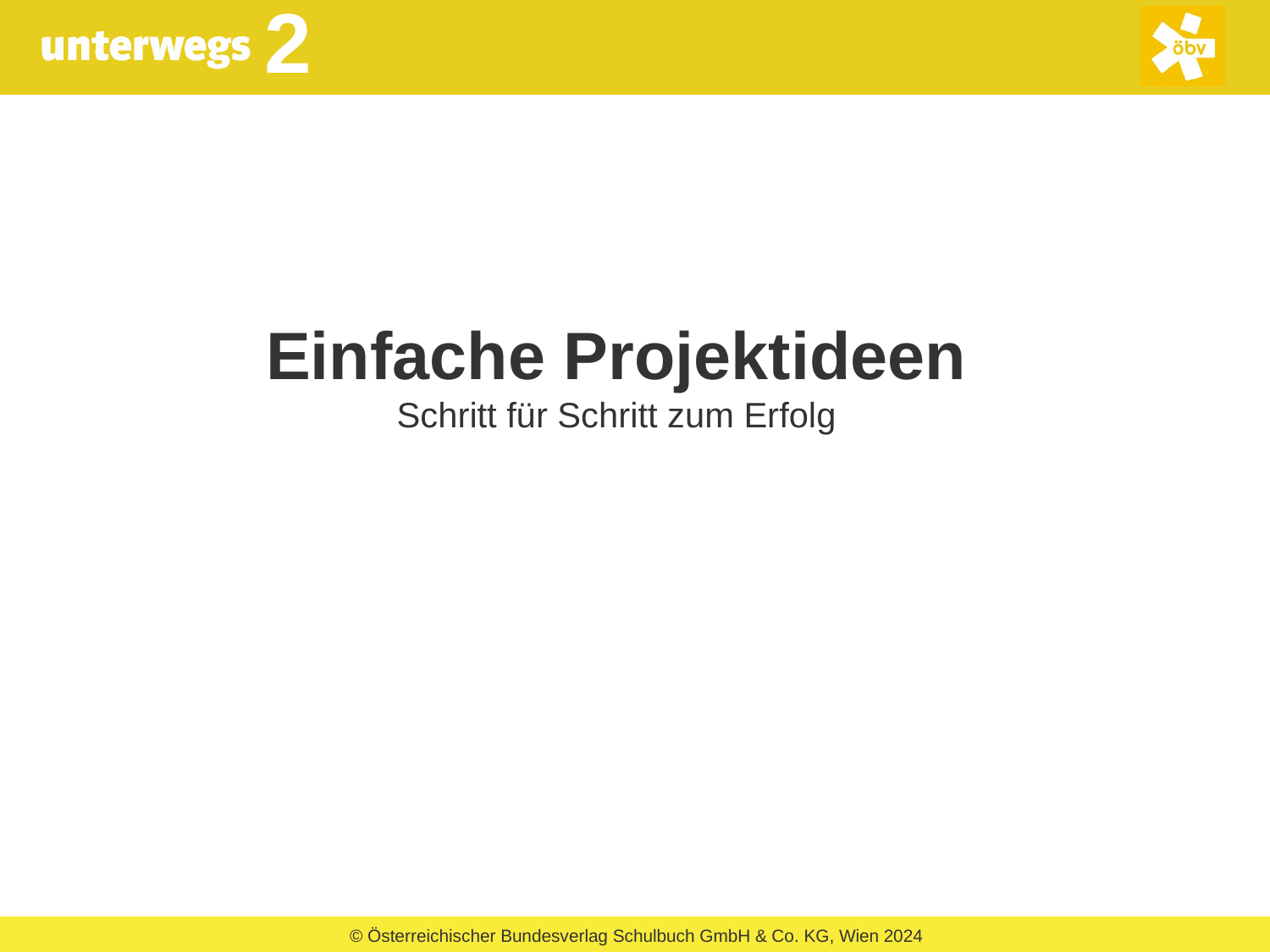

# Einfache Projektideen Schritt für Schritt zum Erfolg